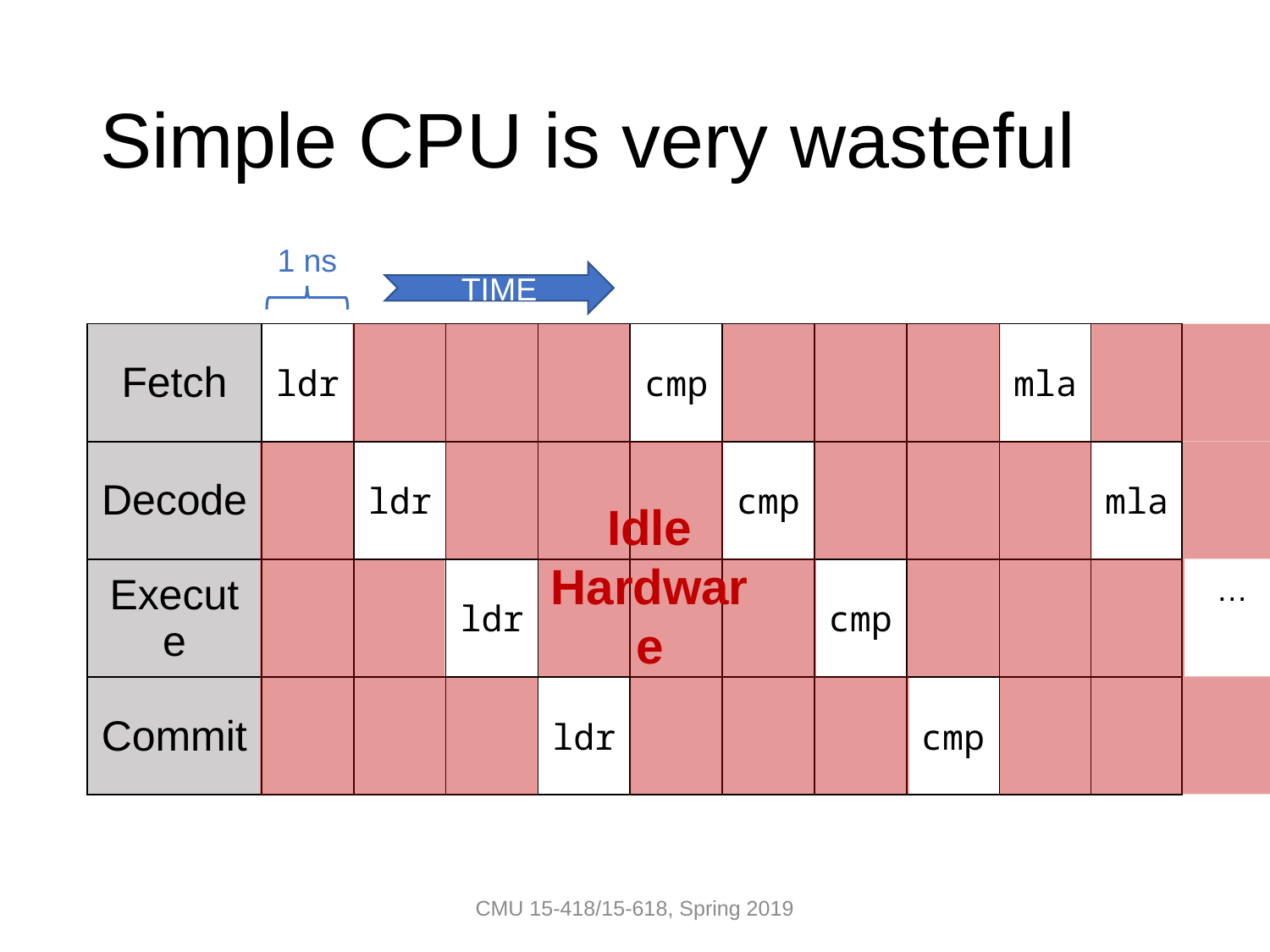

# Simple CPU is very wasteful
1 ns

TIME
| Fetch | ldr |  |  |  | cmp |  |  |  | mla |  |
| --- | --- | --- | --- | --- | --- | --- | --- | --- | --- | --- |
| Decode |  | ldr |  |  |  | cmp |  |  |  | mla |
| Execute |  |  | ldr |  |  |  | cmp |  |  |  |
| Commit |  |  |  | ldr |  |  |  | cmp |  |  |

Idle Hardware

…

CMU 15-418/15-618, Spring 2019